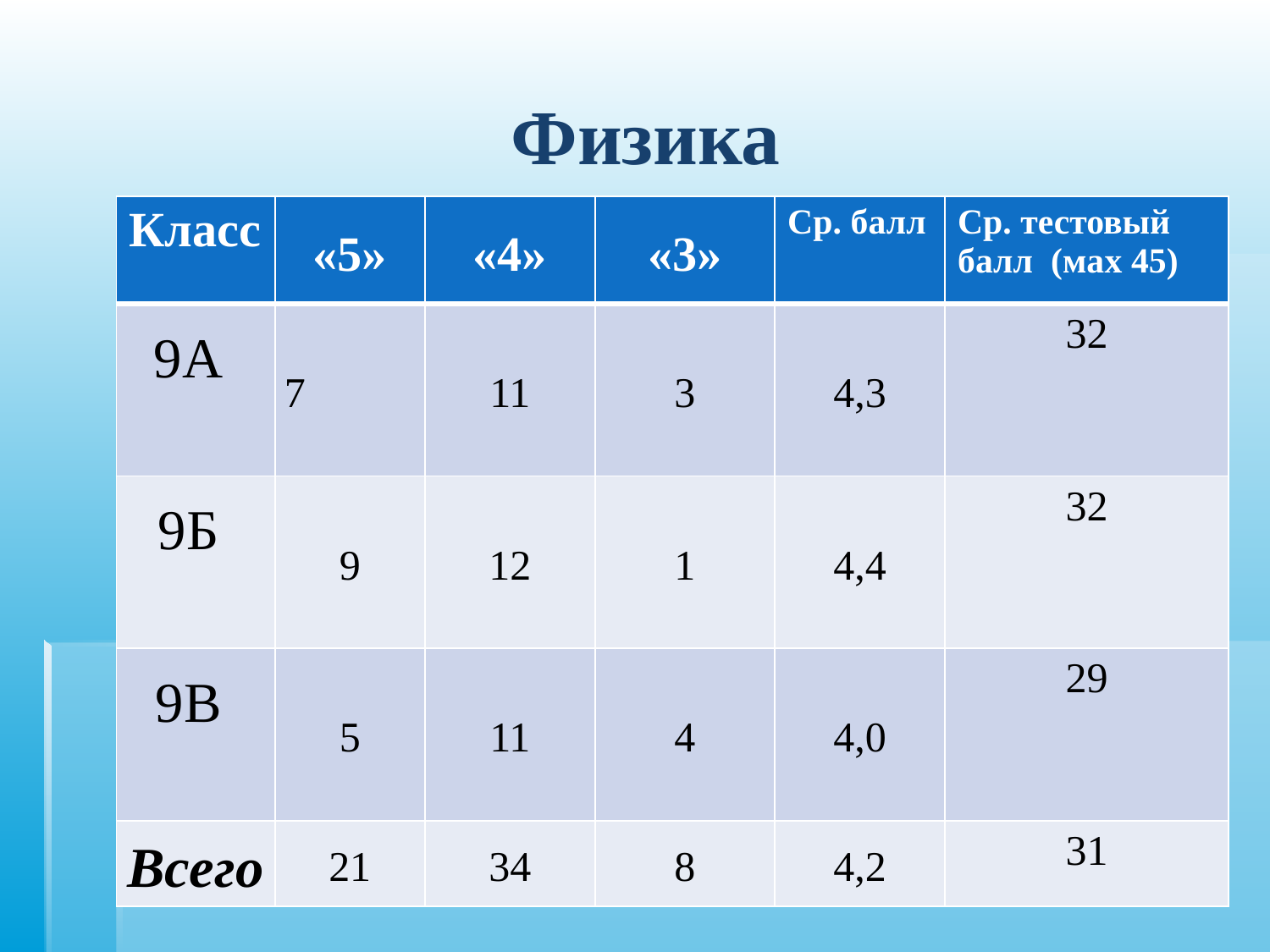

# Физика
| Класс | «5» | «4» | «3» | Ср. балл | Ср. тестовый балл (маx 45) |
| --- | --- | --- | --- | --- | --- |
| 9А | 7 | 11 | 3 | 4,3 | 32 |
| 9Б | 9 | 12 | 1 | 4,4 | 32 |
| 9В | 5 | 11 | 4 | 4,0 | 29 |
| Всего | 21 | 34 | 8 | 4,2 | 31 |